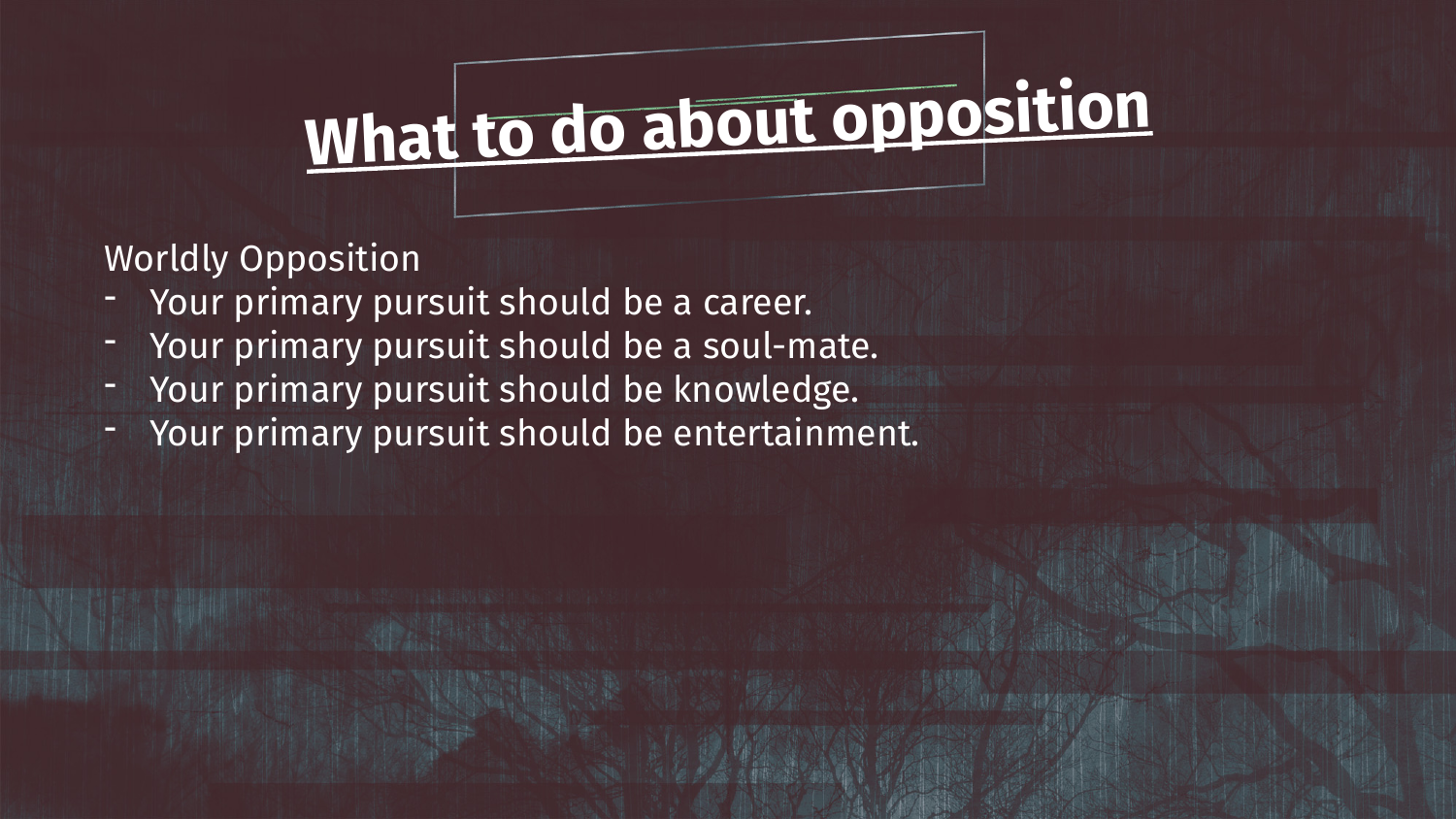

What to do about opposition

Worldly Opposition
Your primary pursuit should be a career.
Your primary pursuit should be a soul-mate.
Your primary pursuit should be knowledge.
Your primary pursuit should be entertainment.